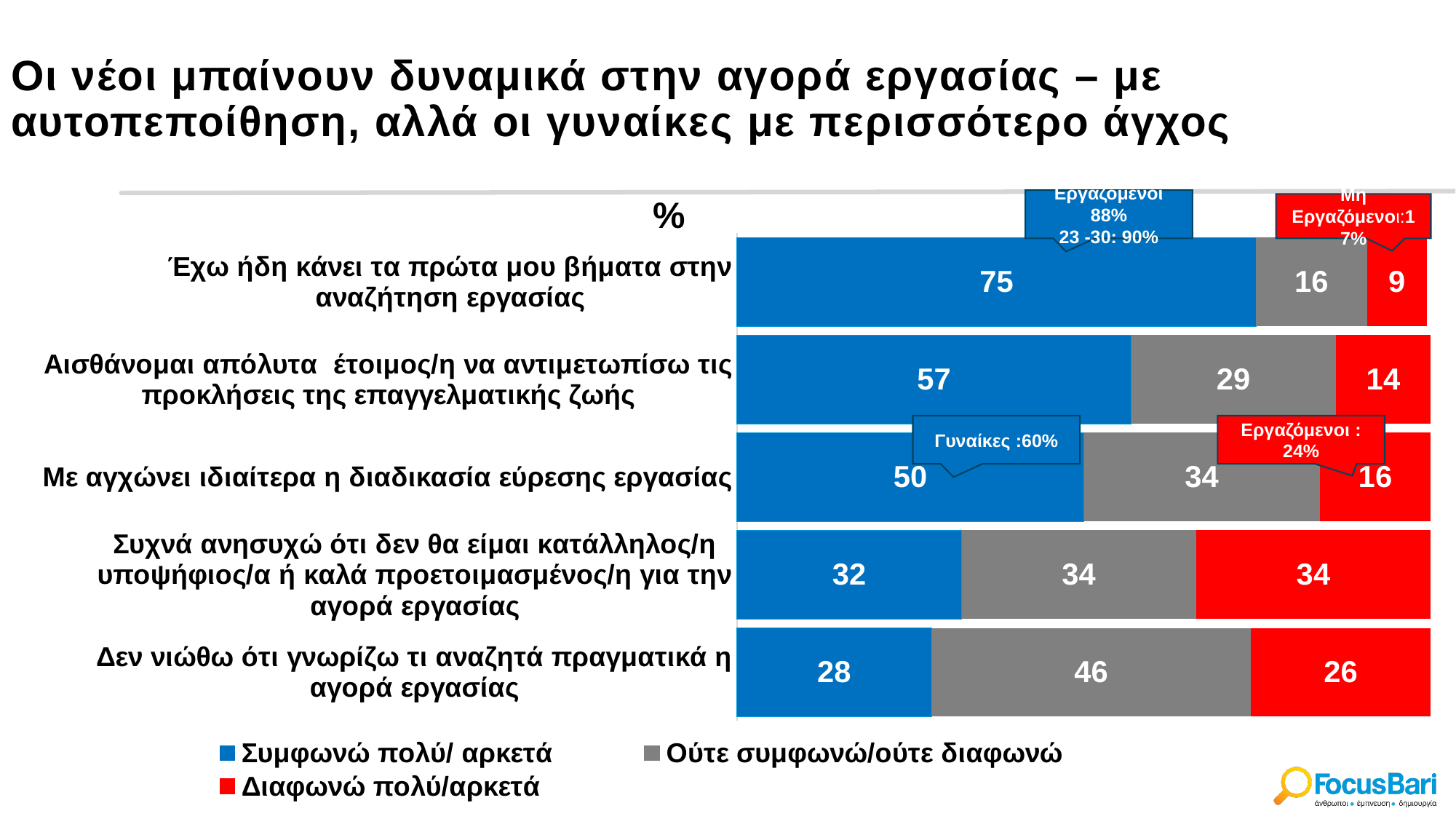

# Οι νέοι μπαίνουν δυναμικά στην αγορά εργασίας – με αυτοπεποίθηση, αλλά οι γυναίκες με περισσότερο άγχος

### Chart

| Category | Συμφωνώ πολύ/αρκετά | Ούτε συμφωνώ/Ούτε διαφωνώ | Διαφωνώ πολύ/αρκετά |
|---|---|---|---|
| Έχω ήδη κάνει τα πρώτα μου βήματα στην αναζήτηση εργασίας | 74.82014388489209 | 16.0 | 8.633093525179856 |
| Αισθάνομαι απόλυτα  έτοιμος/η να αντιμετωπίσω τις προκλήσεις της επαγγελματικής ζωής | 56.83453237410072 | 29.496402877697843 | 13.66906474820144 |
| Με αγχώνει ιδιαίτερα η διαδικασία εύρεσης εργασίας | 50.0 | 34.0 | 16.0 |
| Συχνά ανησυχώ ότι δεν θα είμαι κατάλληλος/η υποψήφιος/α ή καλά προετοιμασμένος/η για την αγορά εργασίας | 32.37410071942446 | 33.81294964028777 | 33.81294964028777 |
| Δεν νιώθω ότι γνωρίζω τι αναζητά πραγματικά η αγορά εργασίας | 28.05755395683453 | 46.043165467625904 | 25.899280575539567 |
Εργαζόμενοι 88%
23 -30: 90%
Mη Εργαζόμενοι:17%

Γυναίκες :60%

Εργαζόμενοι : 24%

### Chart

| Category | Column1 |
|---|---|
| Συμφωνώ πολύ/ αρκετά | None |
| Ούτε συμφωνώ/ούτε διαφωνώ | None |
| Διαφωνώ πολύ/αρκετά | None |